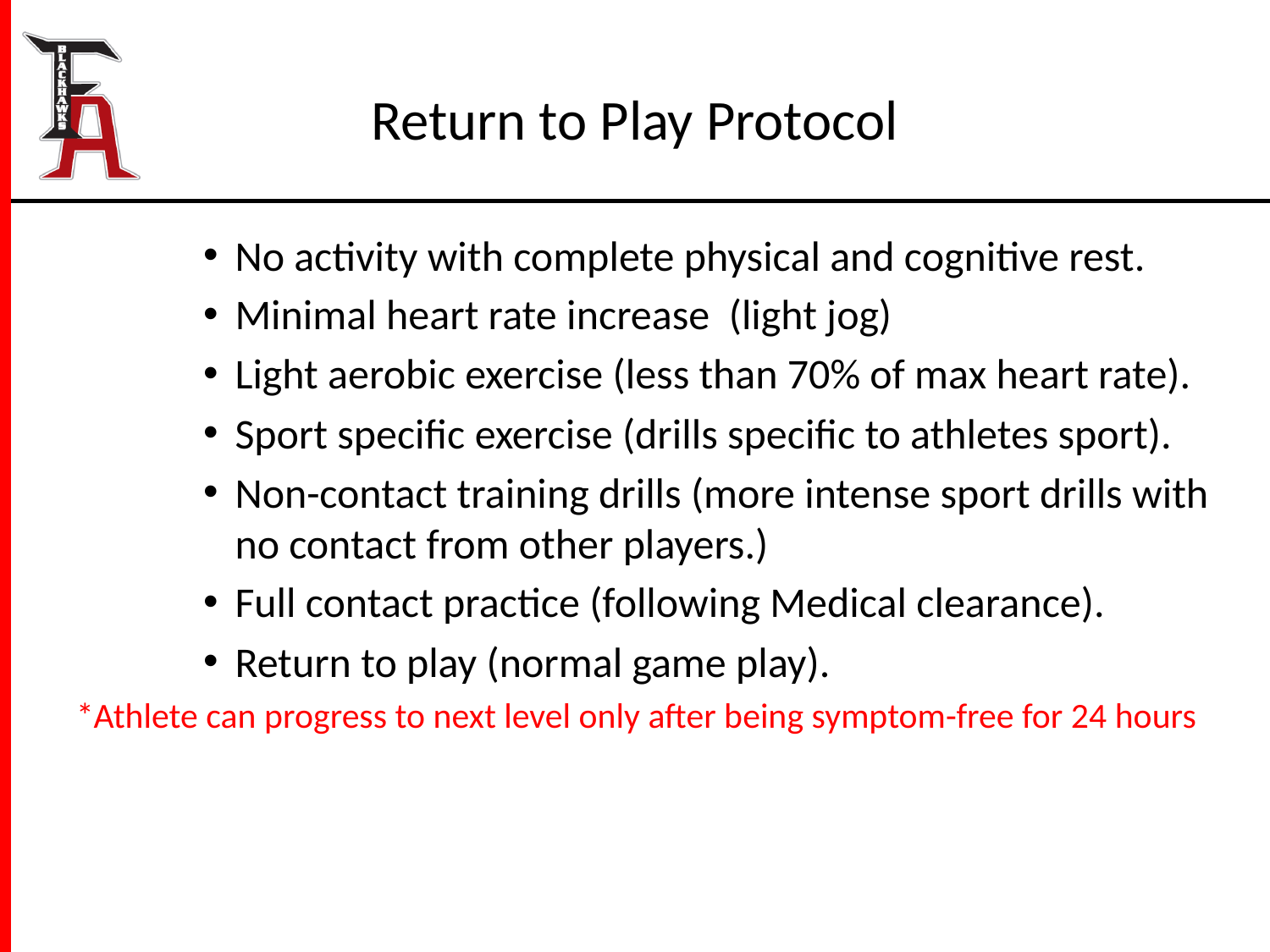

# Return to Play Protocol
No activity with complete physical and cognitive rest.
Minimal heart rate increase  (light jog)
Light aerobic exercise (less than 70% of max heart rate).
Sport specific exercise (drills specific to athletes sport).
Non-contact training drills (more intense sport drills with no contact from other players.)
Full contact practice (following Medical clearance).
Return to play (normal game play).
*Athlete can progress to next level only after being symptom-free for 24 hours